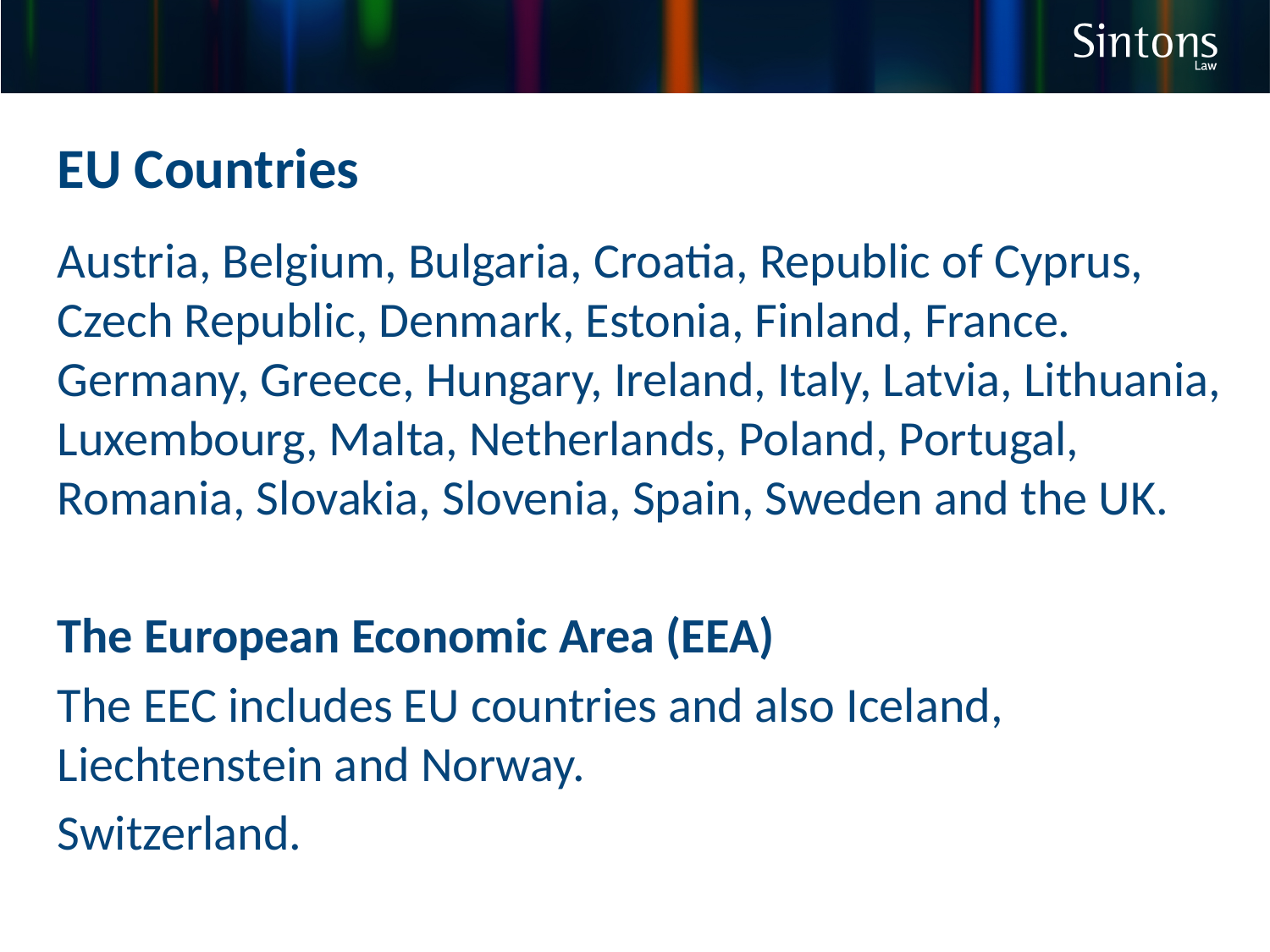

EU Countries
Austria, Belgium, Bulgaria, Croatia, Republic of Cyprus, Czech Republic, Denmark, Estonia, Finland, France. Germany, Greece, Hungary, Ireland, Italy, Latvia, Lithuania, Luxembourg, Malta, Netherlands, Poland, Portugal, Romania, Slovakia, Slovenia, Spain, Sweden and the UK.

The European Economic Area (EEA)
The EEC includes EU countries and also Iceland, Liechtenstein and Norway.
Switzerland.